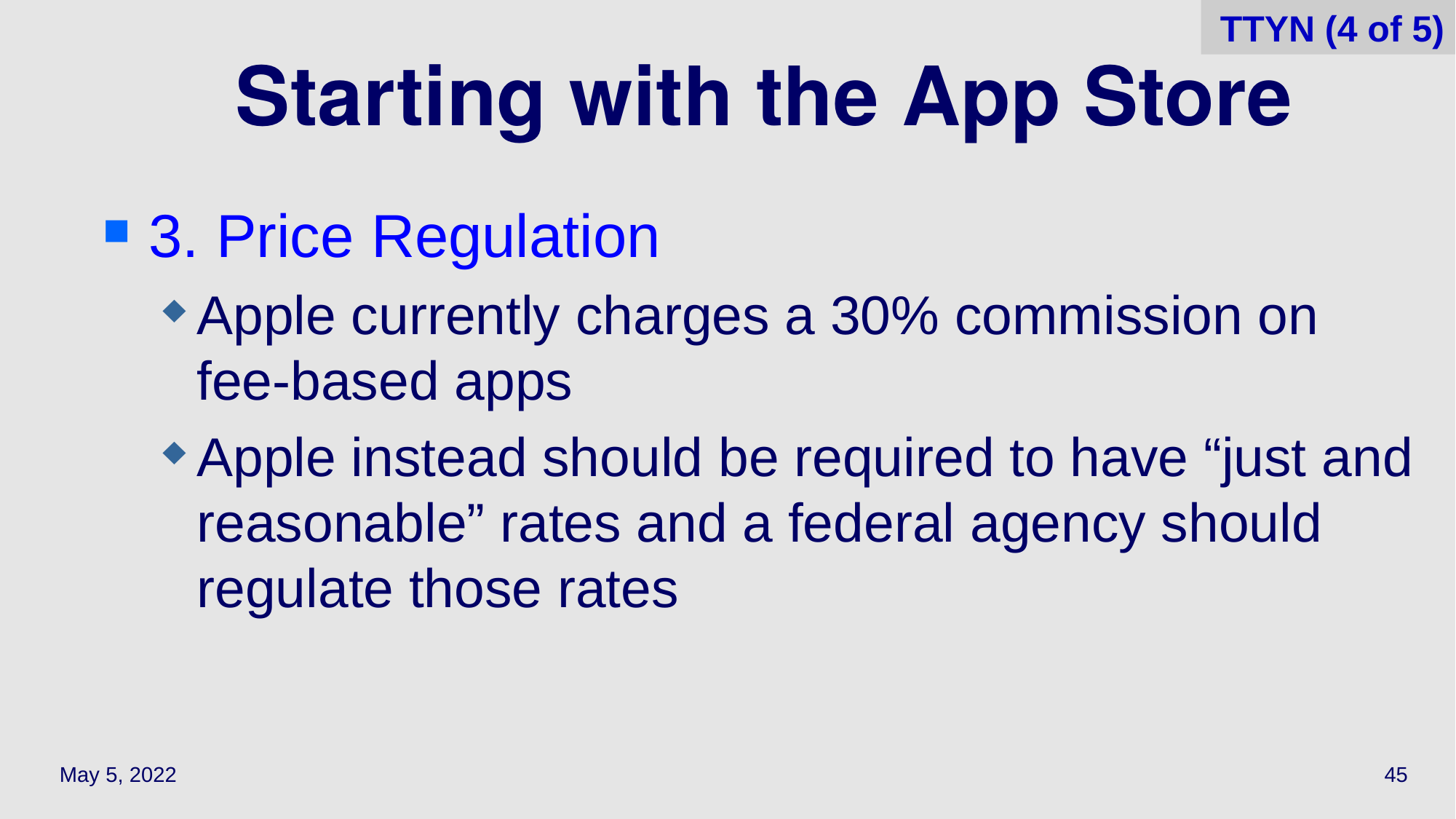

45
TTYN (4 of 5)
# Starting with the App Store
3. Price Regulation
Apple currently charges a 30% commission on fee-based apps
Apple instead should be required to have “just and reasonable” rates and a federal agency should regulate those rates

May 5, 2022